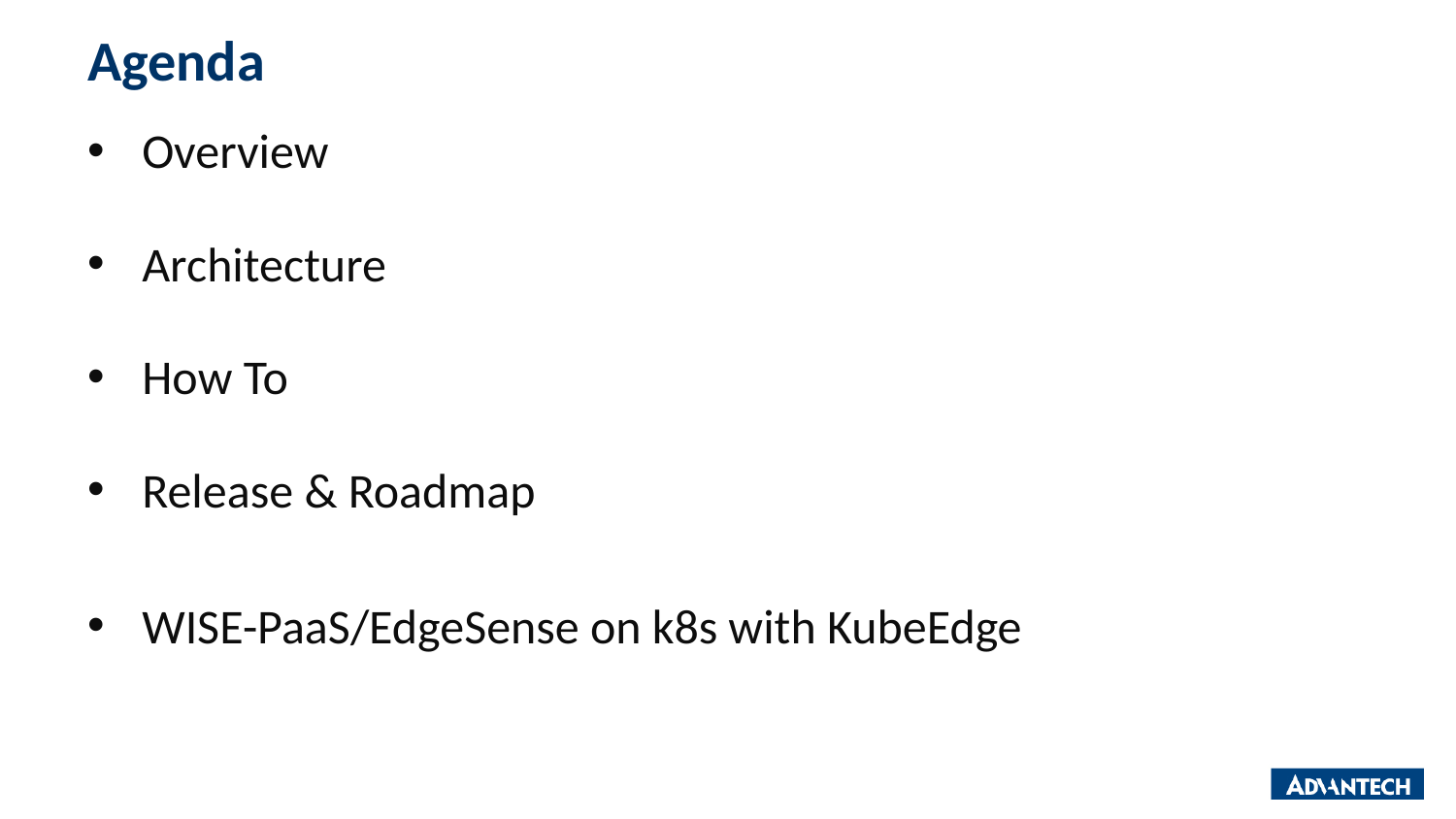

# Agenda
Overview

Architecture

How To

Release & Roadmap

WISE-PaaS/EdgeSense on k8s with KubeEdge